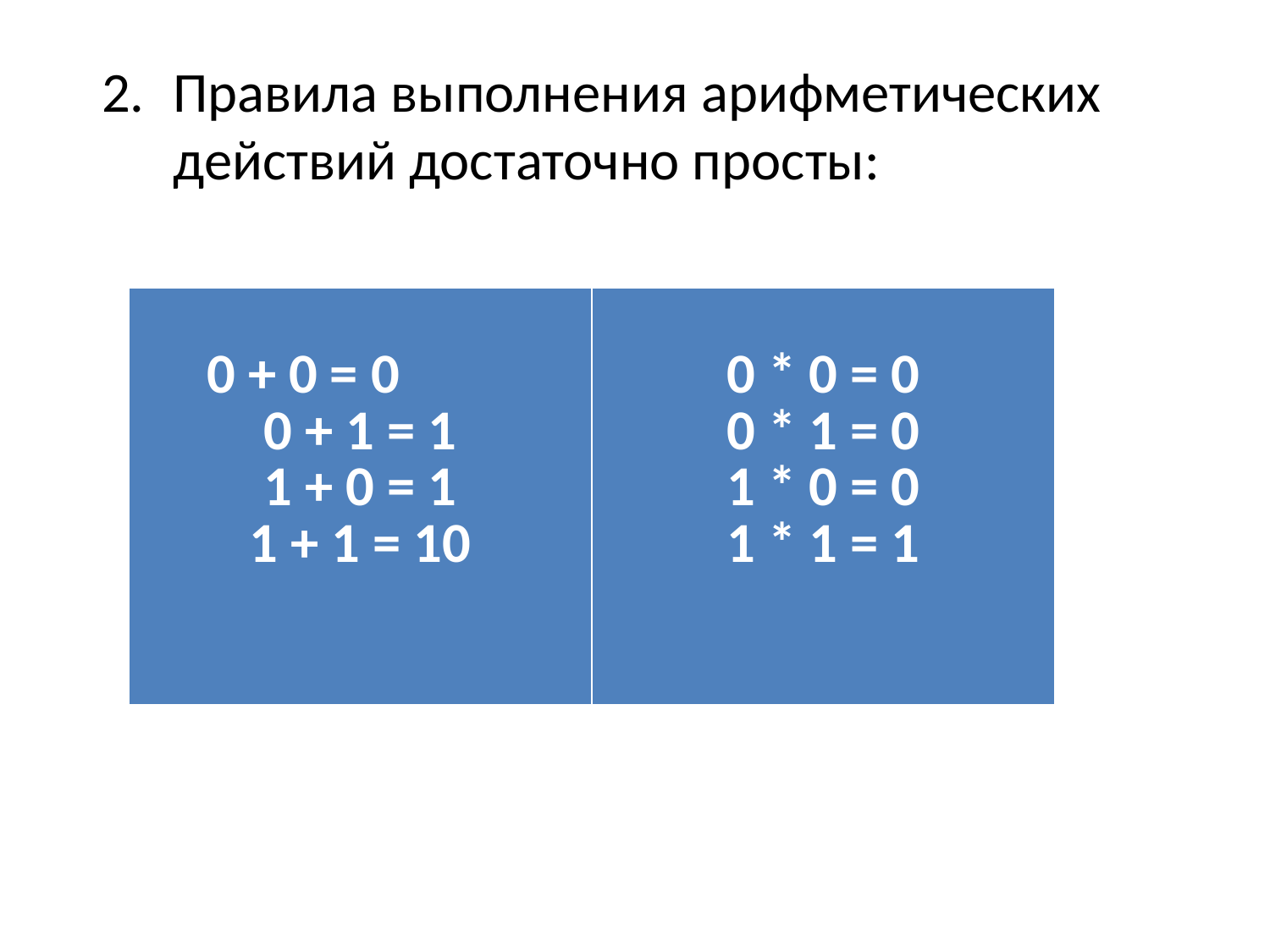

Правила выполнения арифметических действий достаточно просты:

| 0 + 0 = 0 0 + 1 = 1 1 + 0 = 1 1 + 1 = 10 | 0 \* 0 = 0 0 \* 1 = 0 1 \* 0 = 0 1 \* 1 = 1 |
| --- | --- |